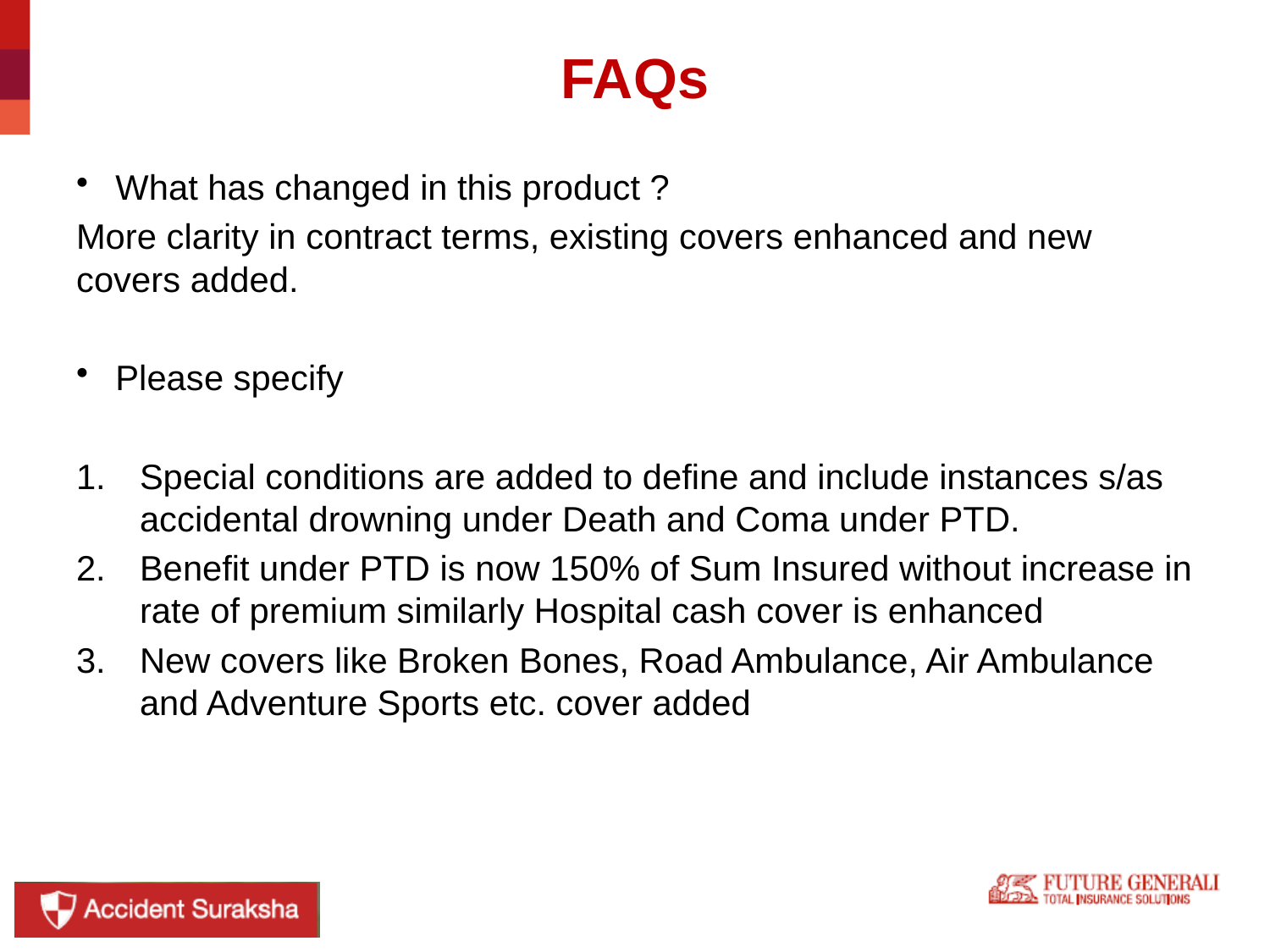

# FAQs
What has changed in this product ?
More clarity in contract terms, existing covers enhanced and new covers added.

Please specify

Special conditions are added to define and include instances s/as accidental drowning under Death and Coma under PTD.
Benefit under PTD is now 150% of Sum Insured without increase in rate of premium similarly Hospital cash cover is enhanced
New covers like Broken Bones, Road Ambulance, Air Ambulance and Adventure Sports etc. cover added